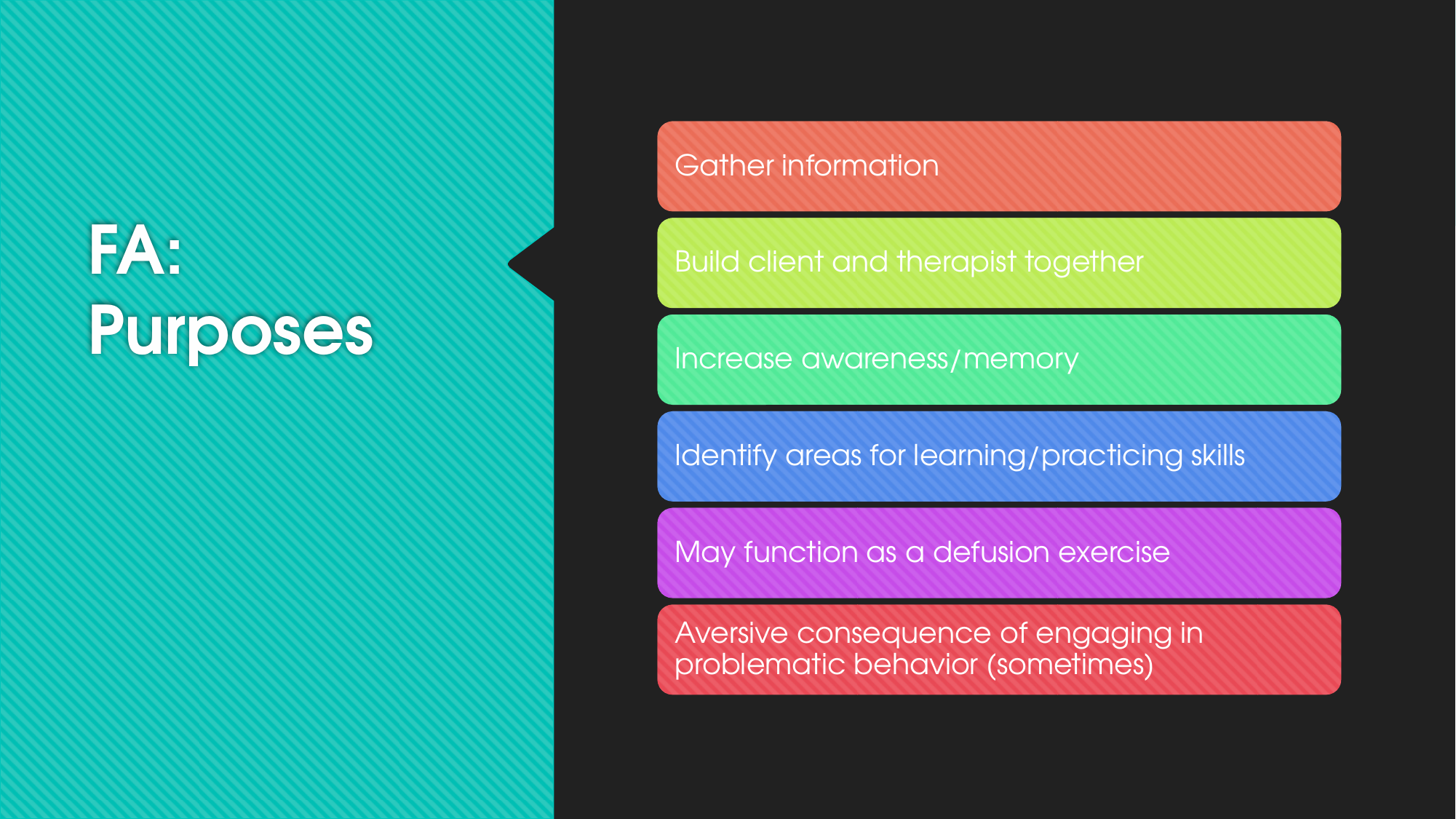

Gather information
Build client and therapist together
Increase awareness/memory
Identify areas for learning/practicing skills
May function as a defusion exercise
Aversive consequence of engaging in problematic behavior (sometimes)
# FA: Purposes